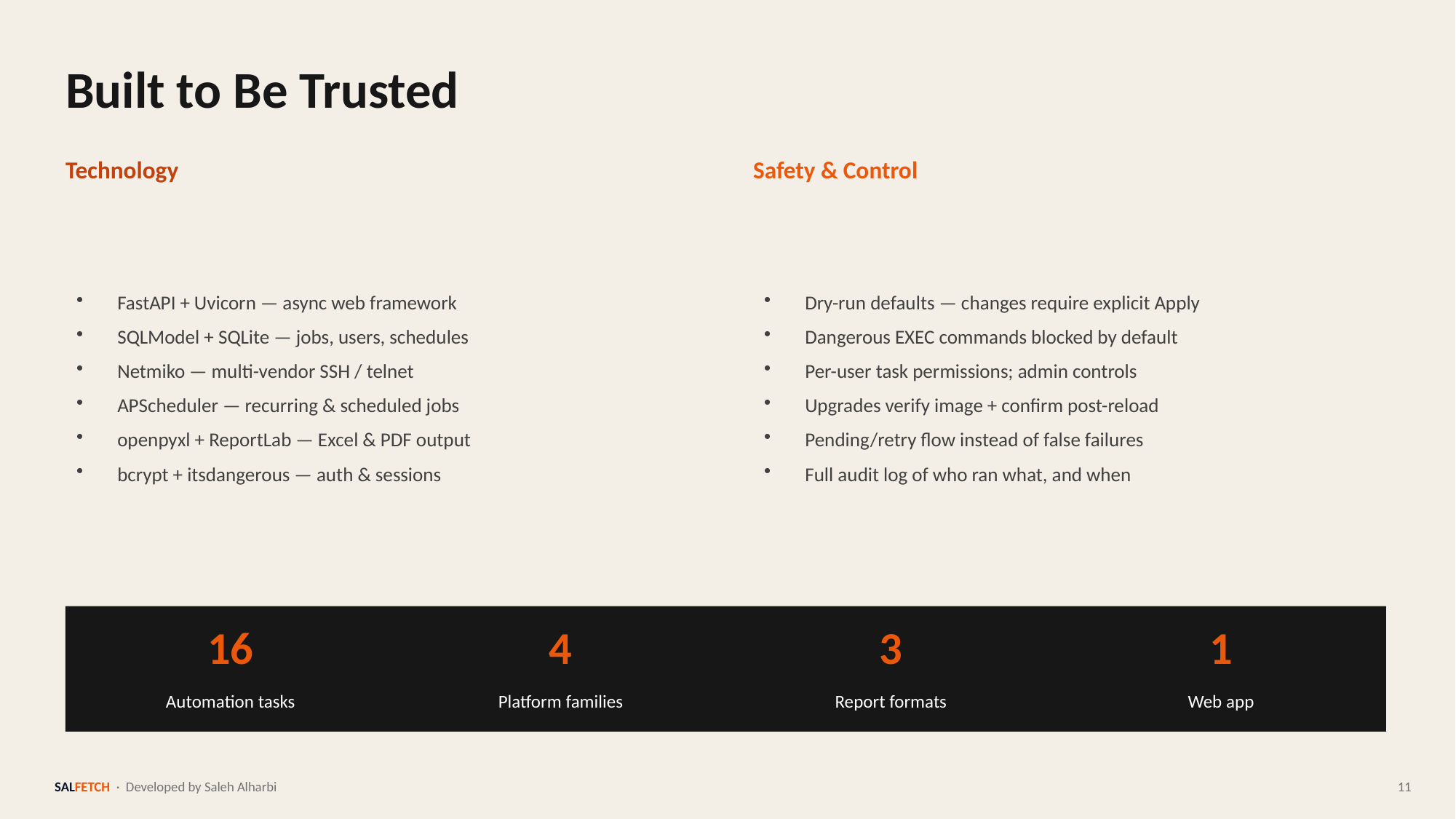

Built to Be Trusted
Technology
Safety & Control
FastAPI + Uvicorn — async web framework
SQLModel + SQLite — jobs, users, schedules
Netmiko — multi-vendor SSH / telnet
APScheduler — recurring & scheduled jobs
openpyxl + ReportLab — Excel & PDF output
bcrypt + itsdangerous — auth & sessions
Dry-run defaults — changes require explicit Apply
Dangerous EXEC commands blocked by default
Per-user task permissions; admin controls
Upgrades verify image + confirm post-reload
Pending/retry flow instead of false failures
Full audit log of who ran what, and when

16
4
3
1
Automation tasks
Platform families
Report formats
Web app
SALFETCH  ·  Developed by Saleh Alharbi
11